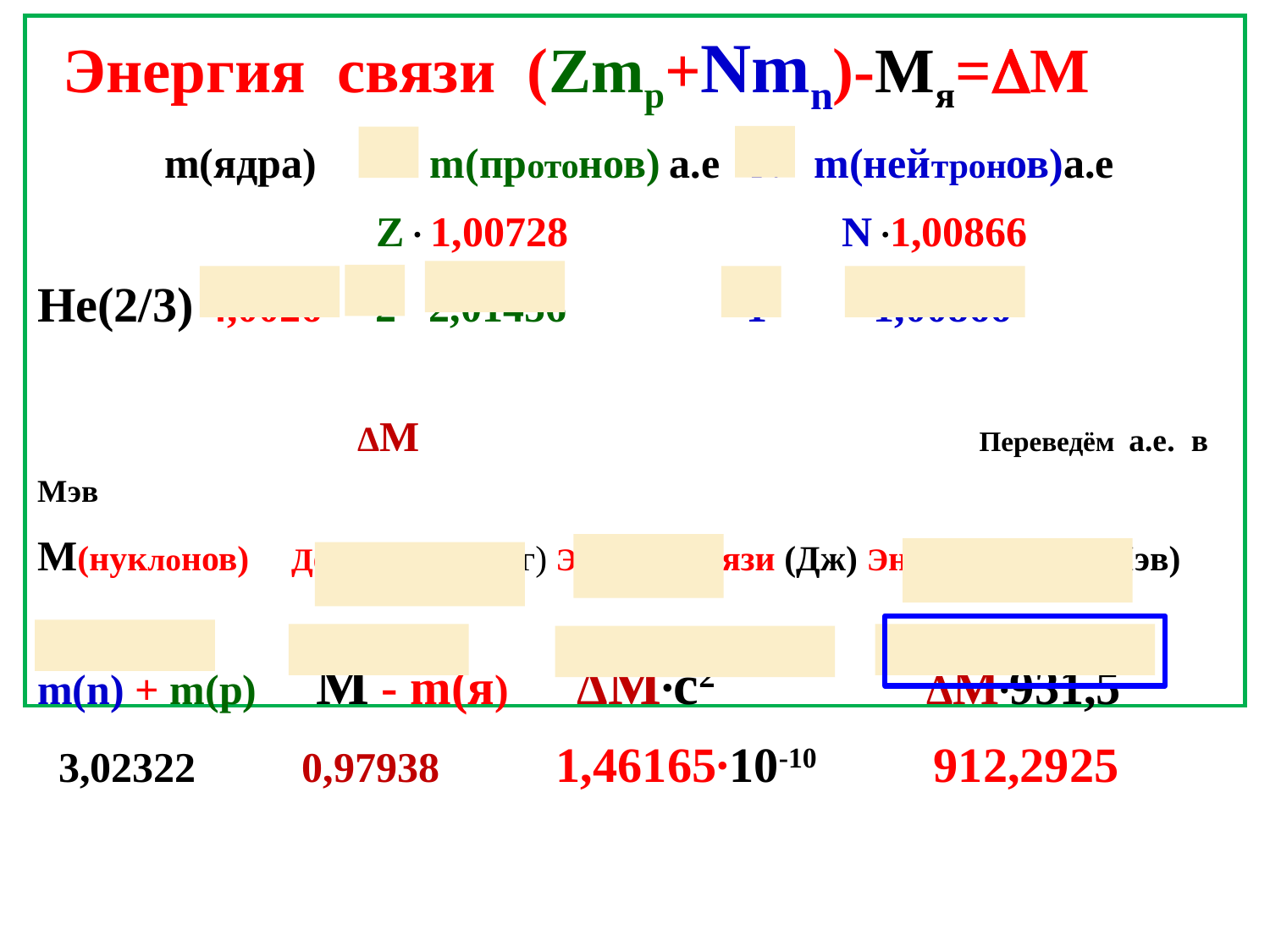

Энергия  связи  (Zmp+Nmn)-Mя=ΔМ
	m(ядра)     Z   m(протонов) а.е   N   m(нейтронов)а.е
		        Z ∙ 1,00728	 	    N ∙1,00866
Нe(2/3) 4,0026     2	 2,01456	       1	       1,00866

                                    ΔM	                                         Переведём  а.е.  в  Мэв
M(нуклонов)	Дефект масс (кг) Энергия связи (Дж) Энергия связи (Мэв)
m(n) + m(p)	  M - m(я)	   ΔM∙c2	            ΔM∙931,5
  3,02322	 0,97938	 1,46165∙10-10           912,2925